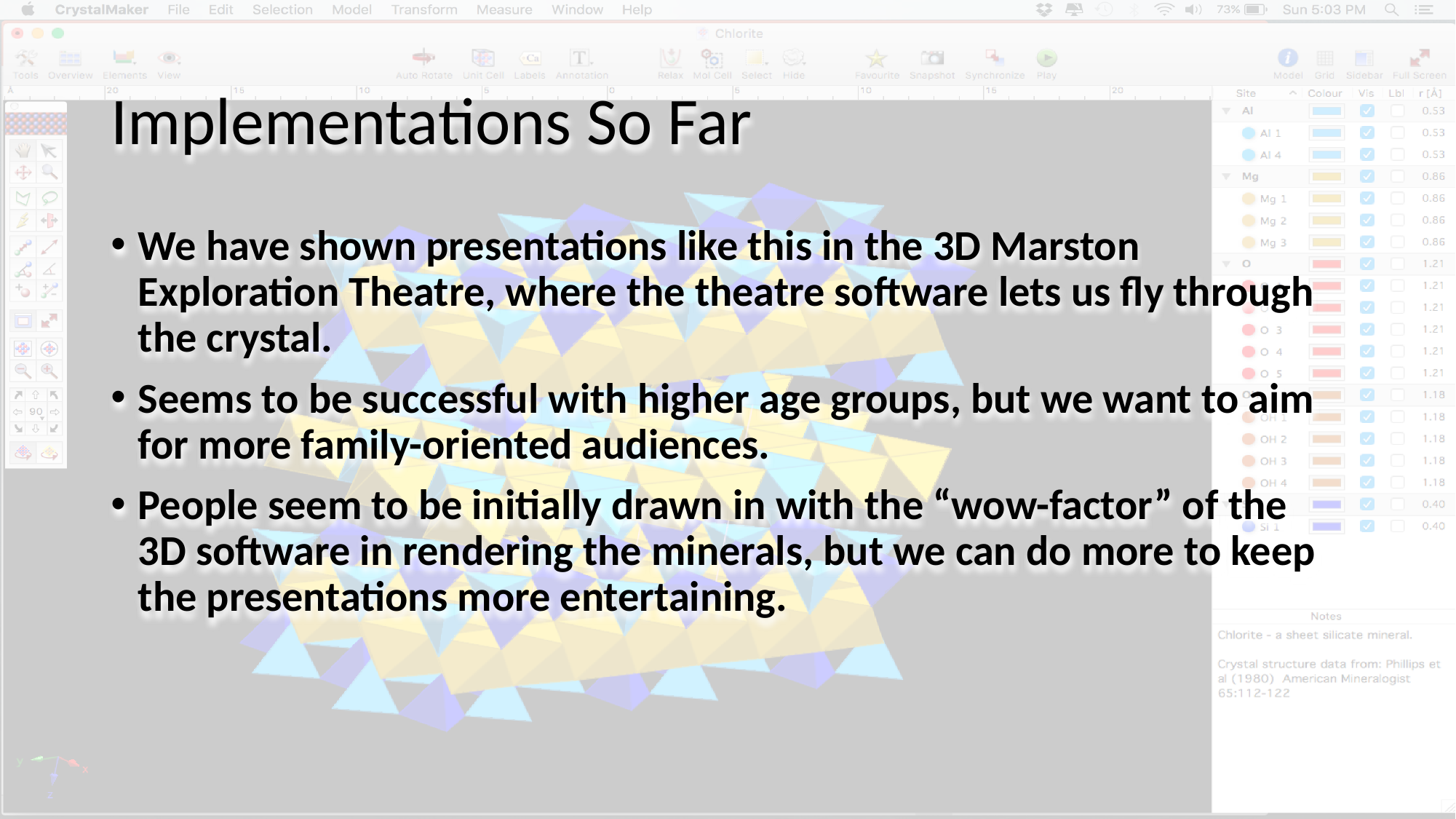

# Implementations So Far
We have shown presentations like this in the 3D Marston Exploration Theatre, where the theatre software lets us fly through the crystal.
Seems to be successful with higher age groups, but we want to aim for more family-oriented audiences.
People seem to be initially drawn in with the “wow-factor” of the 3D software in rendering the minerals, but we can do more to keep the presentations more entertaining.